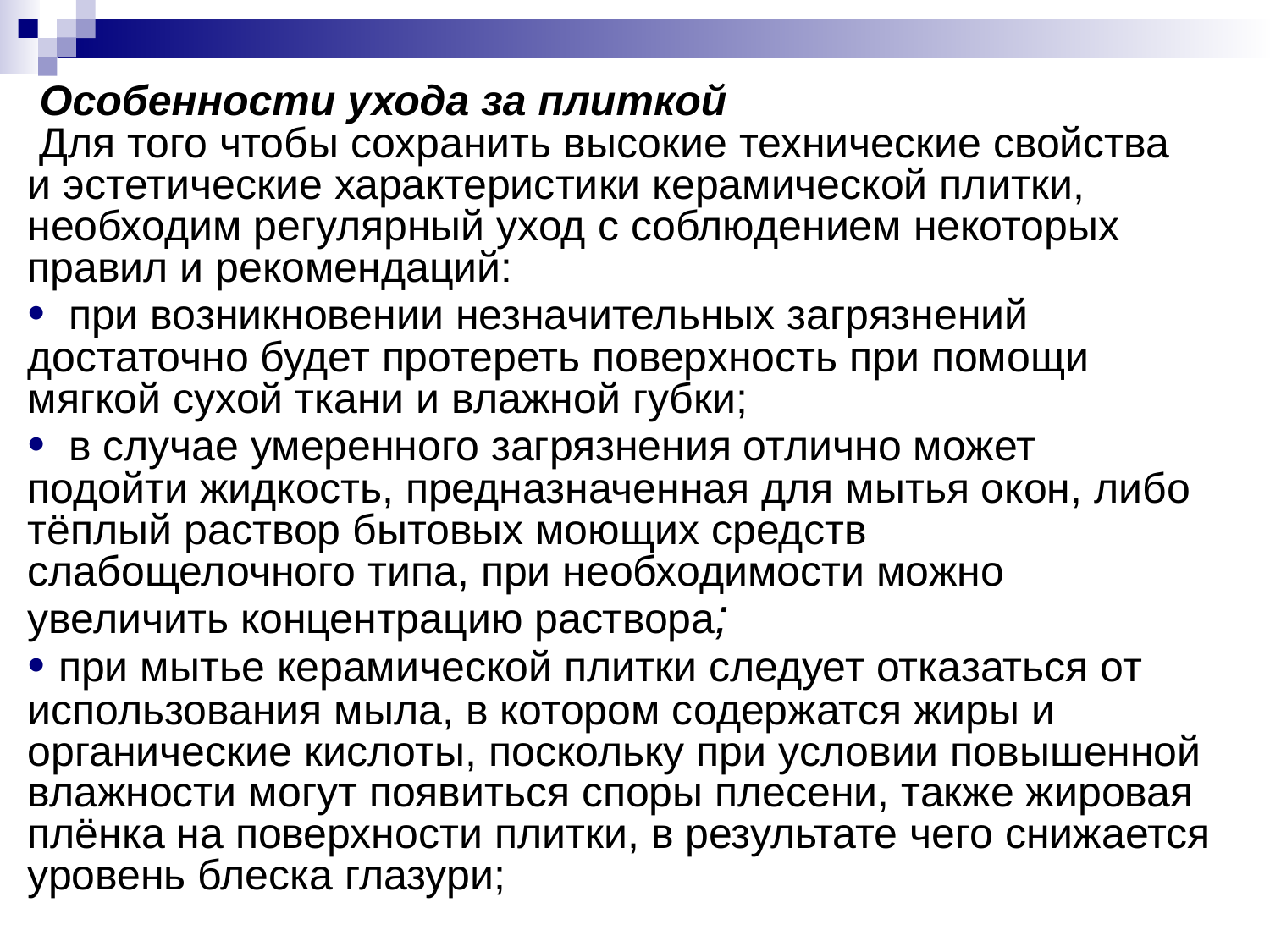

Особенности ухода за плиткой
 Для того чтобы сохранить высокие технические свойства
и эстетические характеристики керамической плитки,
необходим регулярный уход с соблюдением некоторых
правил и рекомендаций:
•  при возникновении незначительных загрязнений
достаточно будет протереть поверхность при помощи
мягкой сухой ткани и влажной губки;
•  в случае умеренного загрязнения отлично может
подойти жидкость, предназначенная для мытья окон, либо
тёплый раствор бытовых моющих средств
слабощелочного типа, при необходимости можно
увеличить концентрацию раствора;
• при мытье керамической плитки следует отказаться от
использования мыла, в котором содержатся жиры и
органические кислоты, поскольку при условии повышенной
влажности могут появиться споры плесени, также жировая
плёнка на поверхности плитки, в результате чего снижается
уровень блеска глазури;